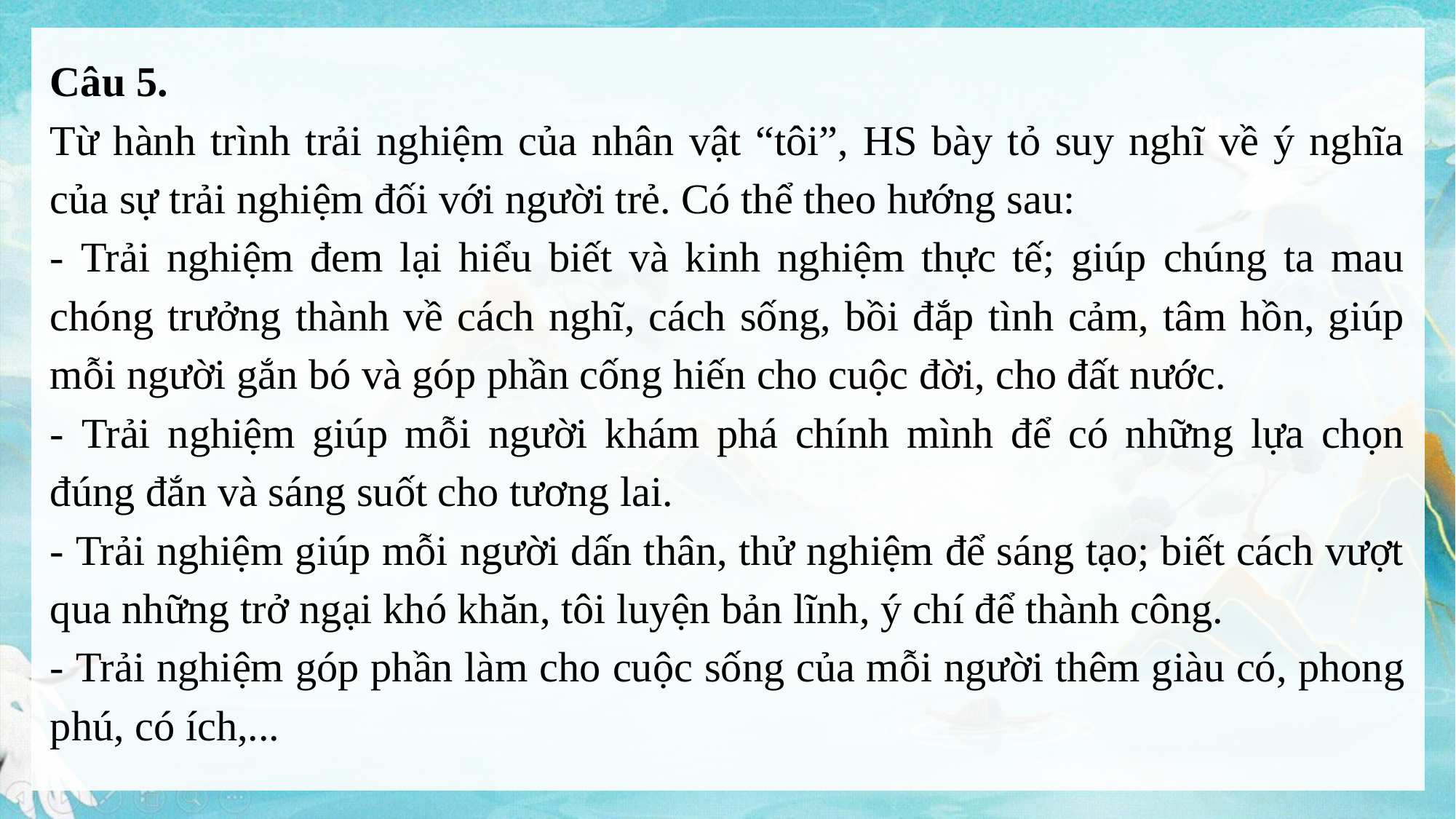

Câu 5.
Từ hành trình trải nghiệm của nhân vật “tôi”, HS bày tỏ suy nghĩ về ý nghĩa của sự trải nghiệm đối với người trẻ. Có thể theo hướng sau:
- Trải nghiệm đem lại hiểu biết và kinh nghiệm thực tế; giúp chúng ta mau chóng trưởng thành về cách nghĩ, cách sống, bồi đắp tình cảm, tâm hồn, giúp mỗi người gắn bó và góp phần cống hiến cho cuộc đời, cho đất nước.
- Trải nghiệm giúp mỗi người khám phá chính mình để có những lựa chọn đúng đắn và sáng suốt cho tương lai.
- Trải nghiệm giúp mỗi người dấn thân, thử nghiệm để sáng tạo; biết cách vượt qua những trở ngại khó khăn, tôi luyện bản lĩnh, ý chí để thành công.
- Trải nghiệm góp phần làm cho cuộc sống của mỗi người thêm giàu có, phong phú, có ích,...